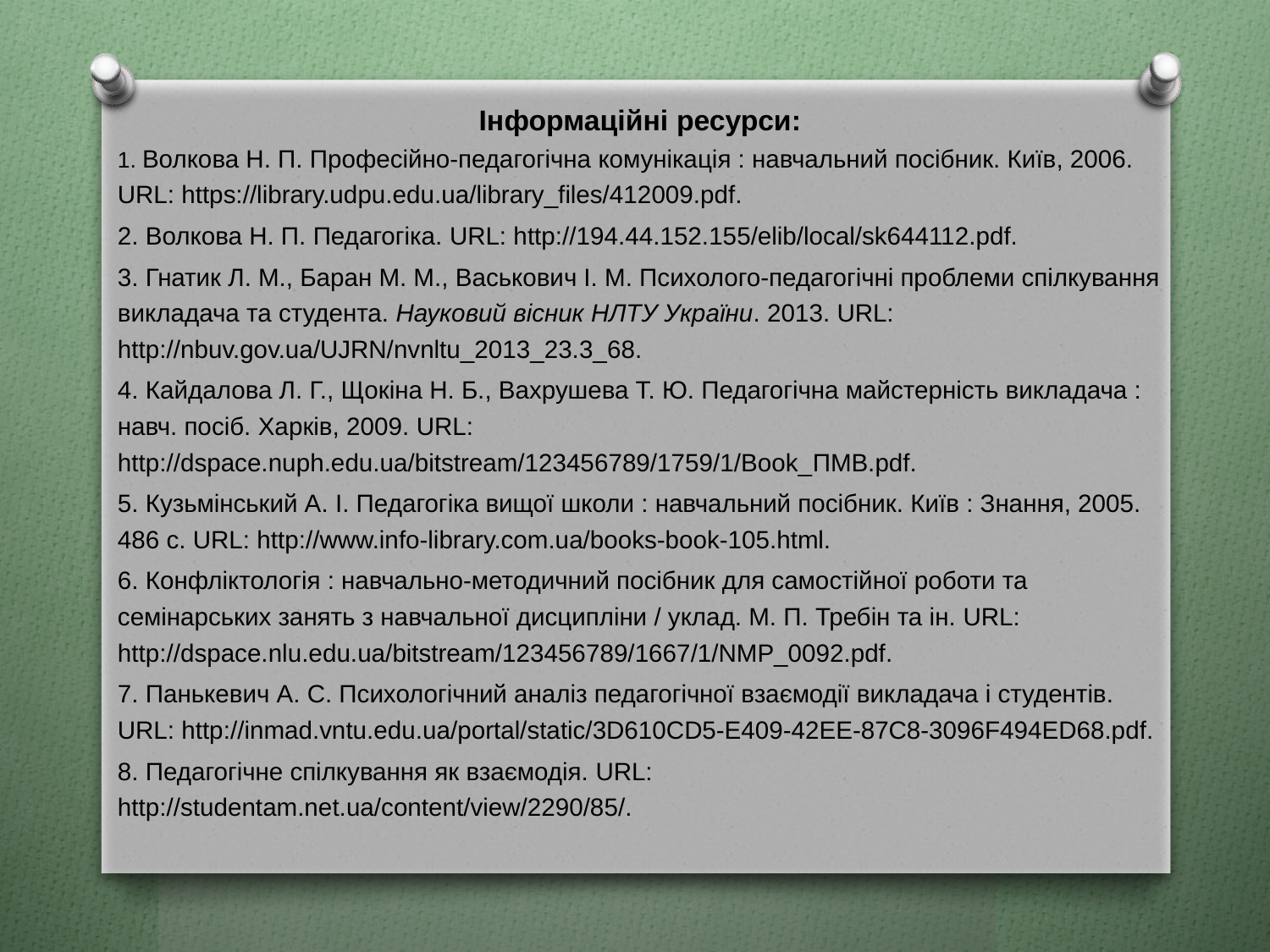

Інформаційні ресурси:
1. Волкова Н. П. Професійно-педагогічна комунікація : навчальний посібник. Київ, 2006. URL: https://library.udpu.edu.ua/library_files/412009.pdf.
2. Волкова Н. П. Педагогіка. URL: http://194.44.152.155/elib/local/sk644112.pdf.
3. Гнатик Л. М., Баран М. М., Васькович І. М. Психолого-педагогічні проблеми спілкування викладача та студента. Науковий вісник НЛТУ України. 2013. URL: http://nbuv.gov.ua/UJRN/nvnltu_2013_23.3_68.
4. Кайдалова Л. Г., Щокіна Н. Б., Вахрушева Т. Ю. Педагогічна майстерність викладача : навч. посіб. Харків, 2009. URL: http://dspace.nuph.edu.ua/bitstream/123456789/1759/1/Book_ПМВ.pdf.
5. Кузьмінський А. І. Педагогіка вищої школи : навчальний посібник. Київ : Знання, 2005. 486 c. URL: http://www.info-library.com.ua/books-book-105.html.
6. Конфліктологія : навчально-методичний посібник для самостійної роботи та семінарських занять з навчальної дисципліни / уклад. М. П. Требін та ін. URL: http://dspace.nlu.edu.ua/bitstream/123456789/1667/1/NMP_0092.pdf.
7. Панькевич А. С. Психологічний аналіз педагогічної взаємодії викладача і студентів. URL: http://inmad.vntu.edu.ua/portal/static/3D610CD5-E409-42EE-87C8-3096F494ED68.pdf.
8. Педагогічне спілкування як взаємодія. URL: http://studentam.net.ua/content/view/2290/85/.